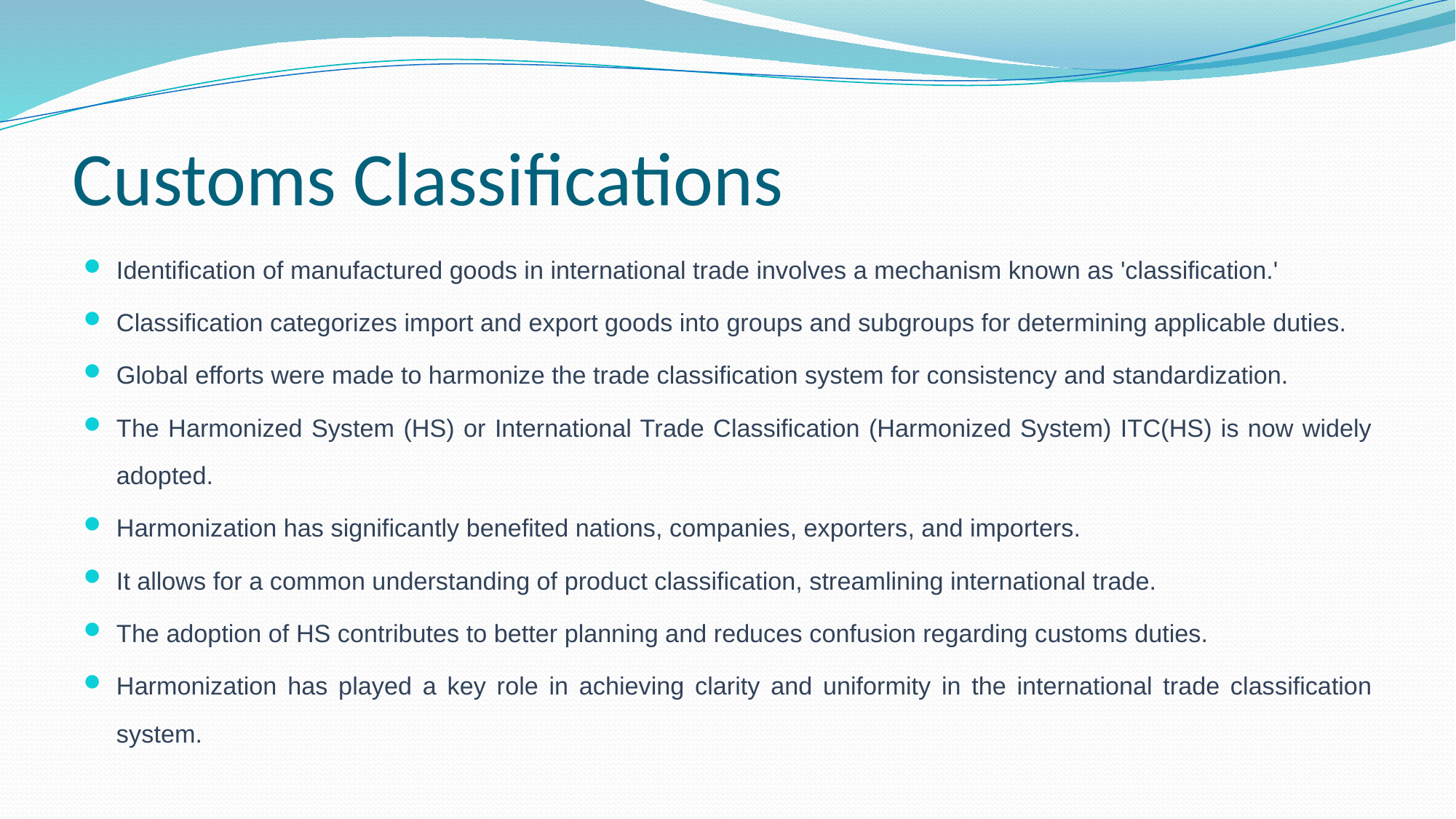

# Customs Classifications
Identification of manufactured goods in international trade involves a mechanism known as 'classification.'
Classification categorizes import and export goods into groups and subgroups for determining applicable duties.
Global efforts were made to harmonize the trade classification system for consistency and standardization.
The Harmonized System (HS) or International Trade Classification (Harmonized System) ITC(HS) is now widely adopted.
Harmonization has significantly benefited nations, companies, exporters, and importers.
It allows for a common understanding of product classification, streamlining international trade.
The adoption of HS contributes to better planning and reduces confusion regarding customs duties.
Harmonization has played a key role in achieving clarity and uniformity in the international trade classification system.